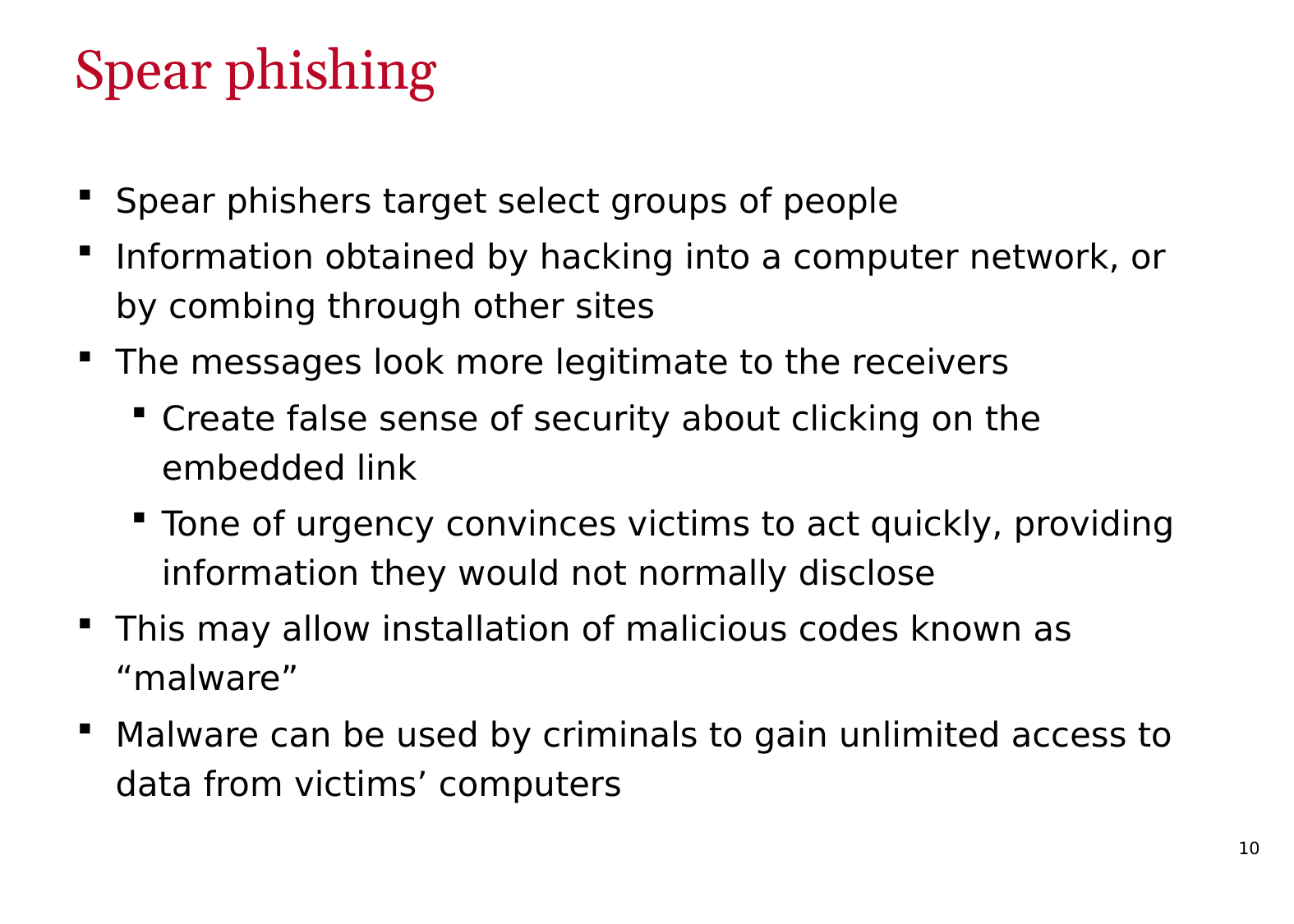

# Spear phishing
Spear phishers target select groups of people
Information obtained by hacking into a computer network, or by combing through other sites
The messages look more legitimate to the receivers
Create false sense of security about clicking on the embedded link
Tone of urgency convinces victims to act quickly, providing information they would not normally disclose
This may allow installation of malicious codes known as “malware”
Malware can be used by criminals to gain unlimited access to data from victims’ computers

10